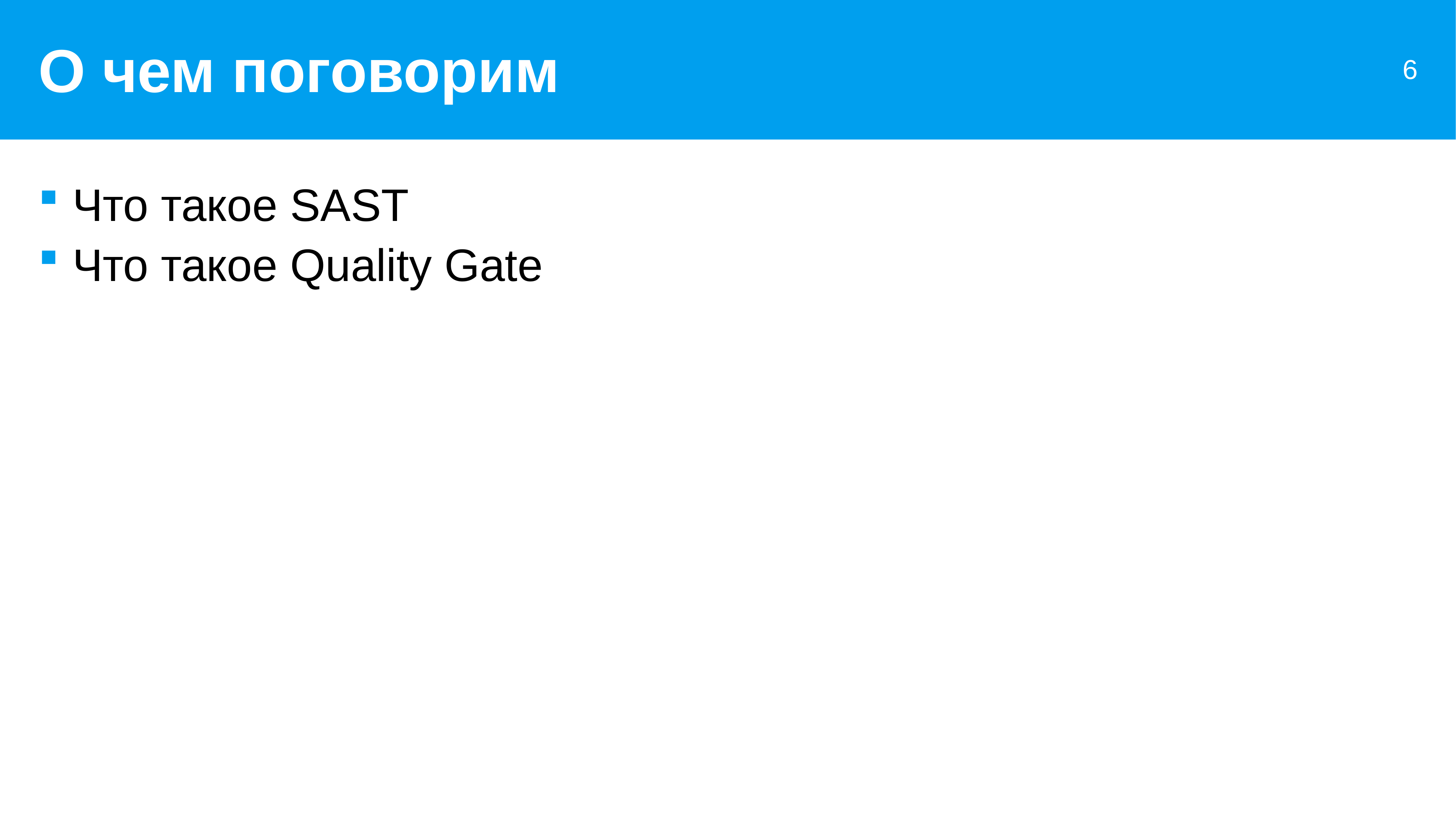

# О чем поговорим
Что такое SAST
Что такое Quality Gate